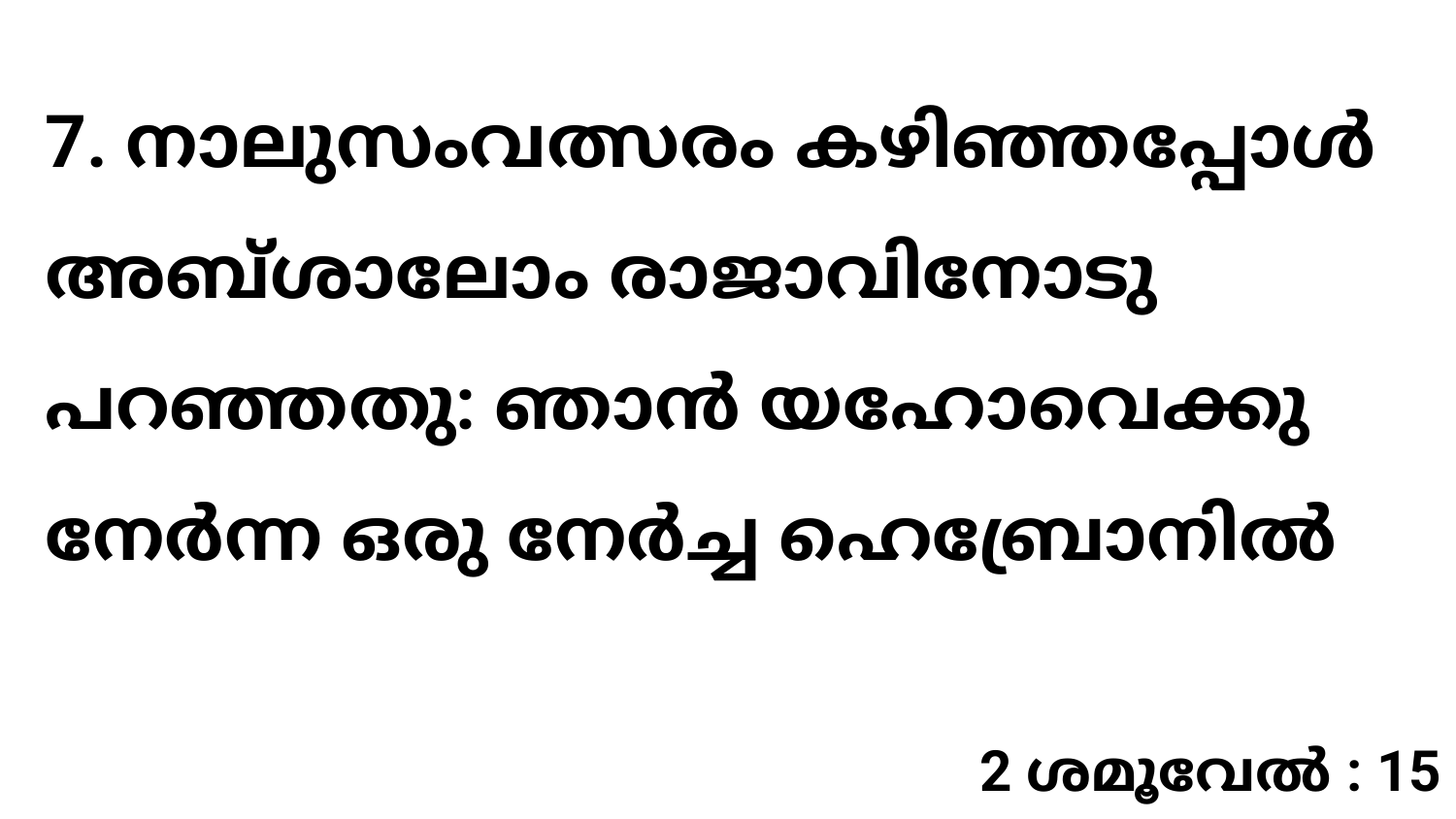

7. നാലുസംവത്സരം കഴിഞ്ഞപ്പോൾ അബ്ശാലോം രാജാവിനോടു പറഞ്ഞതു: ഞാൻ യഹോവെക്കു നേർന്ന ഒരു നേർച്ച ഹെബ്രോനിൽ
2 ശമൂവേൽ : 15